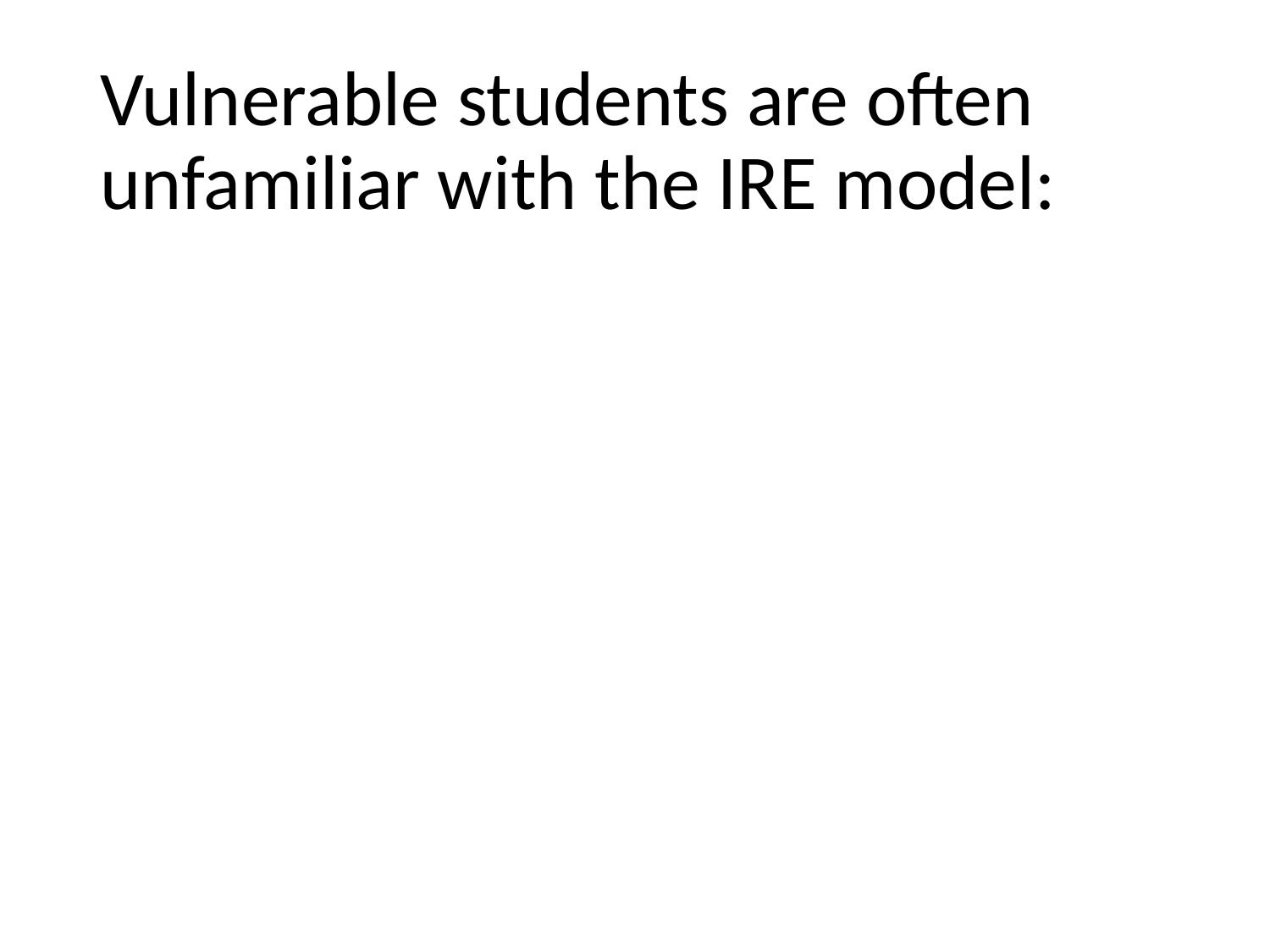

# Vulnerable students are often unfamiliar with the IRE model: